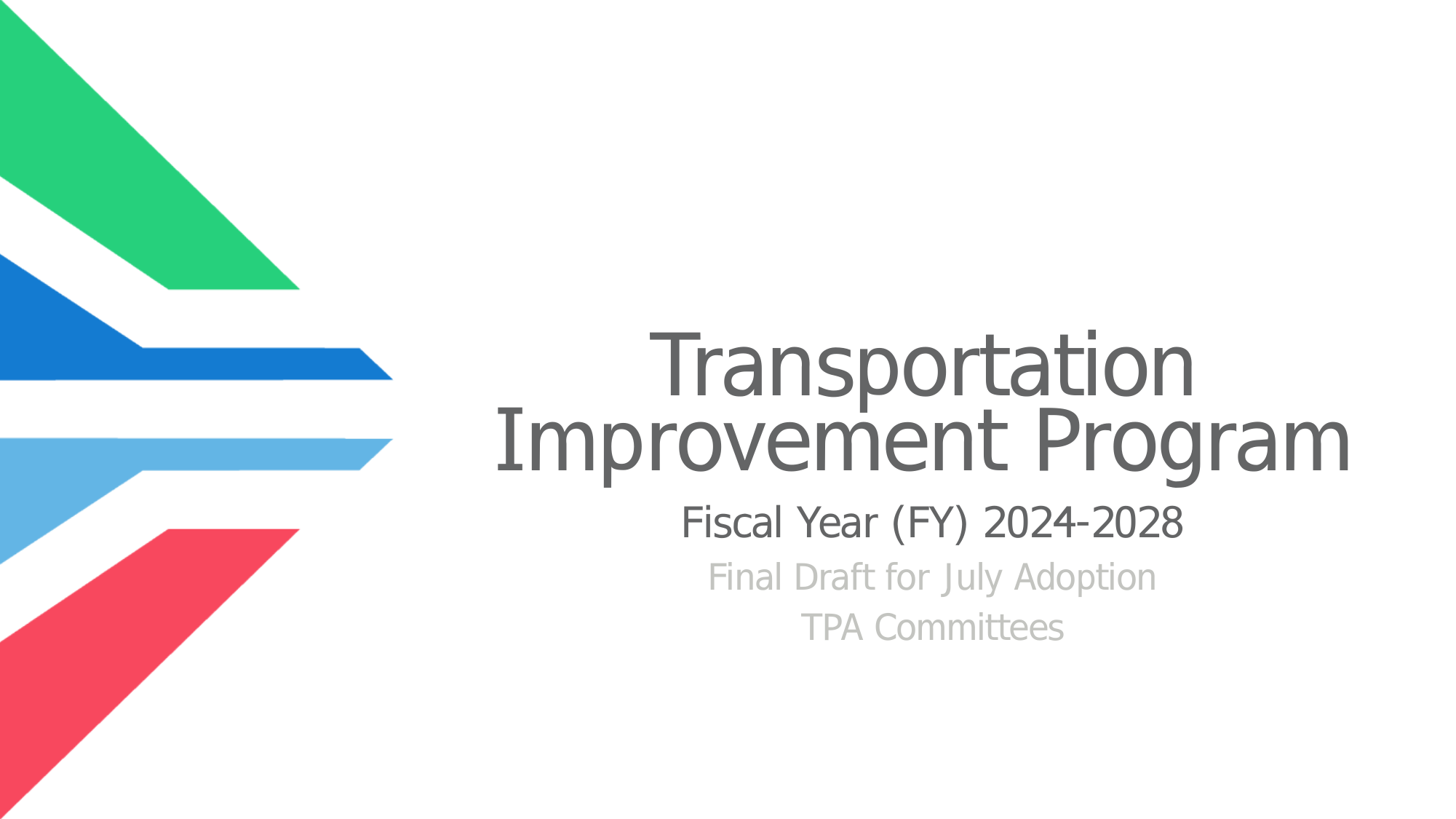

# Transportation Improvement Program
Fiscal Year (FY) 2024-2028
Final Draft for July Adoption
TPA Committees